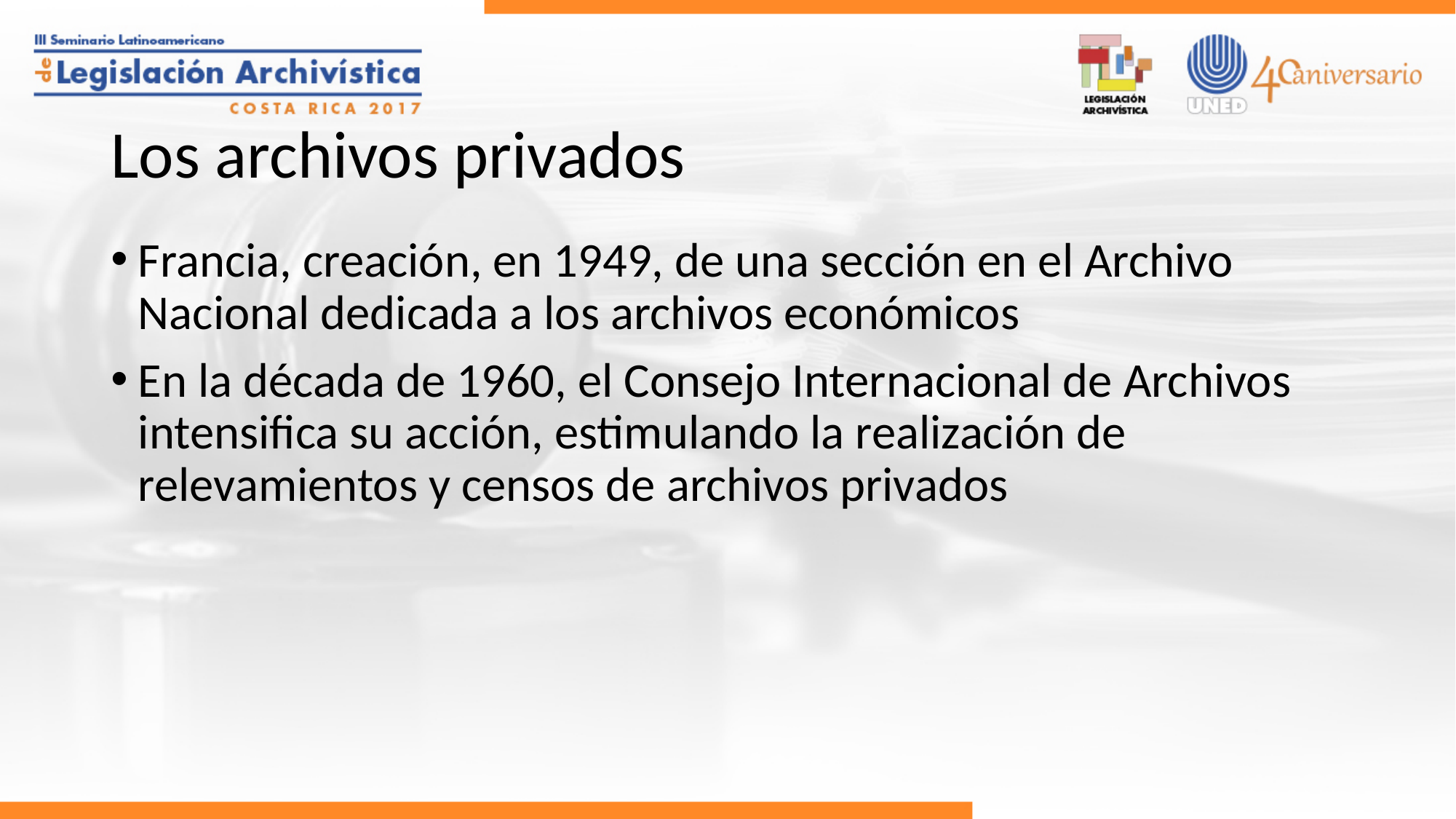

# Los archivos privados
Francia, creación, en 1949, de una sección en el Archivo Nacional dedicada a los archivos económicos
En la década de 1960, el Consejo Internacional de Archivos intensifica su acción, estimulando la realización de relevamientos y censos de archivos privados